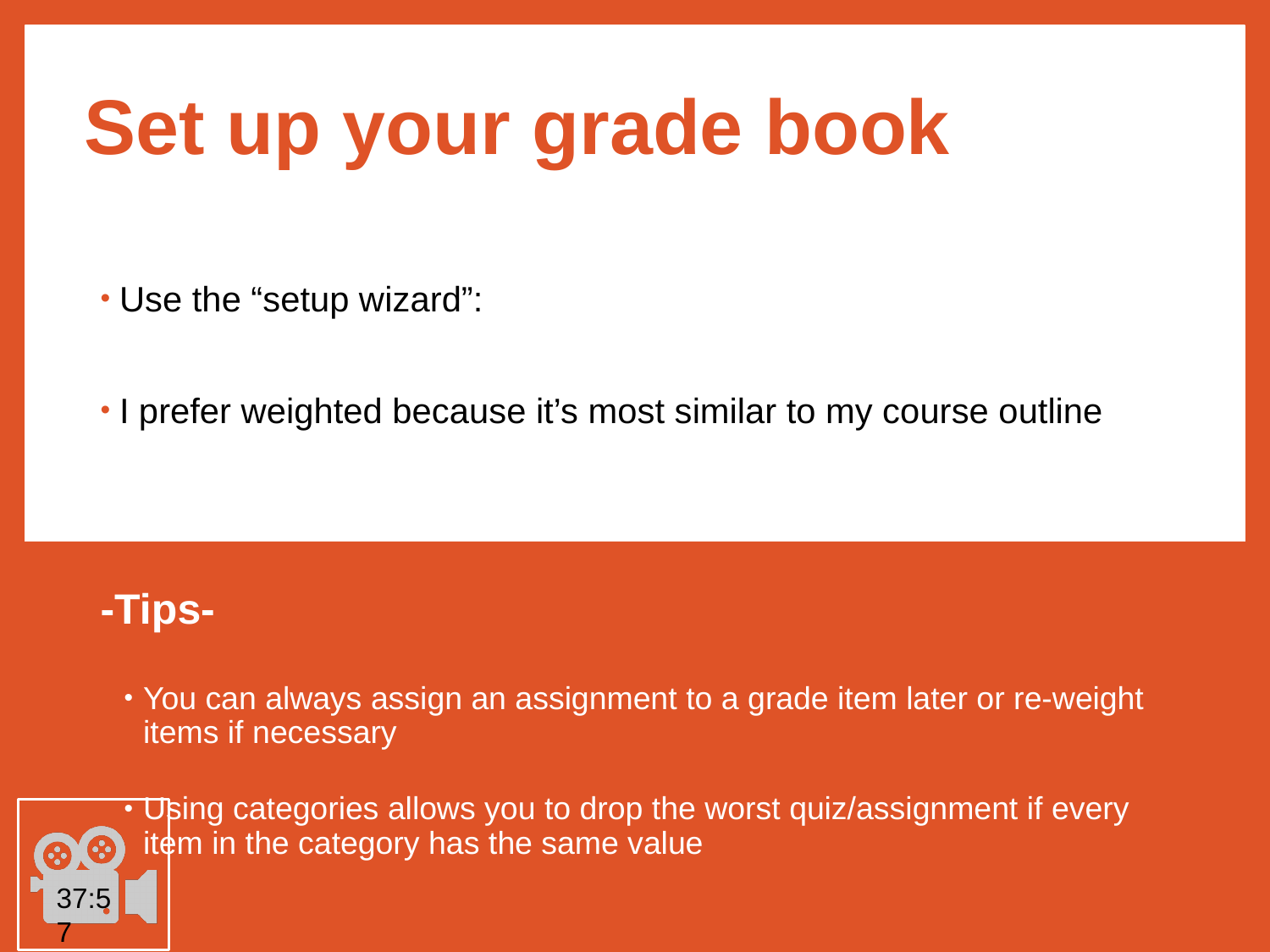

# Set up your grade book
Use the “setup wizard”:

I prefer weighted because it’s most similar to my course outline

-Tips-
You can always assign an assignment to a grade item later or re-weight items if necessary
Using categories allows you to drop the worst quiz/assignment if every item in the category has the same value

37:57
26